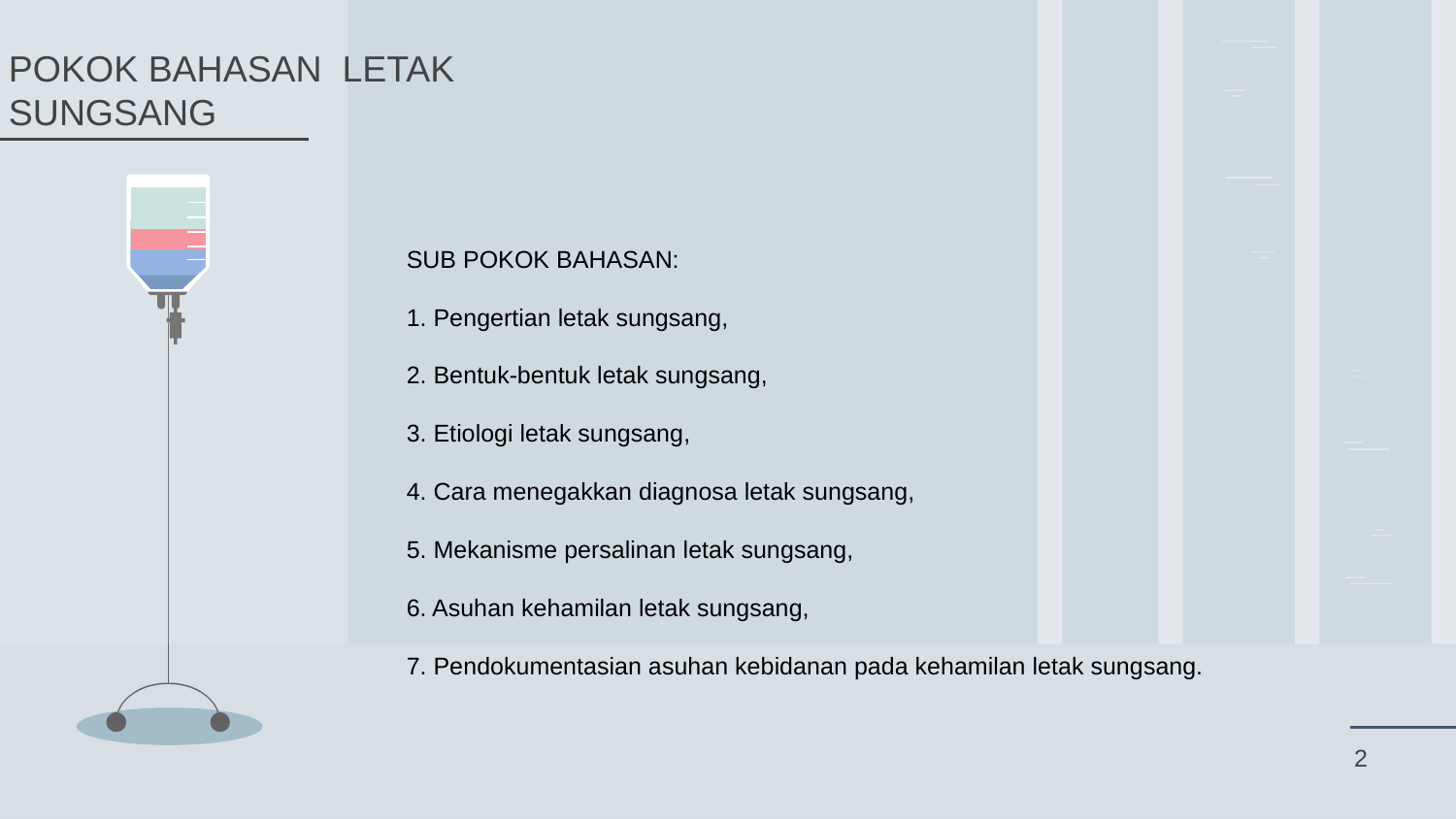

POKOK BAHASAN  LETAK SUNGSANG

SUB POKOK BAHASAN:

1. Pengertian letak sungsang,

2. Bentuk-bentuk letak sungsang,

3. Etiologi letak sungsang,

4. Cara menegakkan diagnosa letak sungsang,

5. Mekanisme persalinan letak sungsang,

6. Asuhan kehamilan letak sungsang,

7. Pendokumentasian asuhan kebidanan pada kehamilan letak sungsang.
2